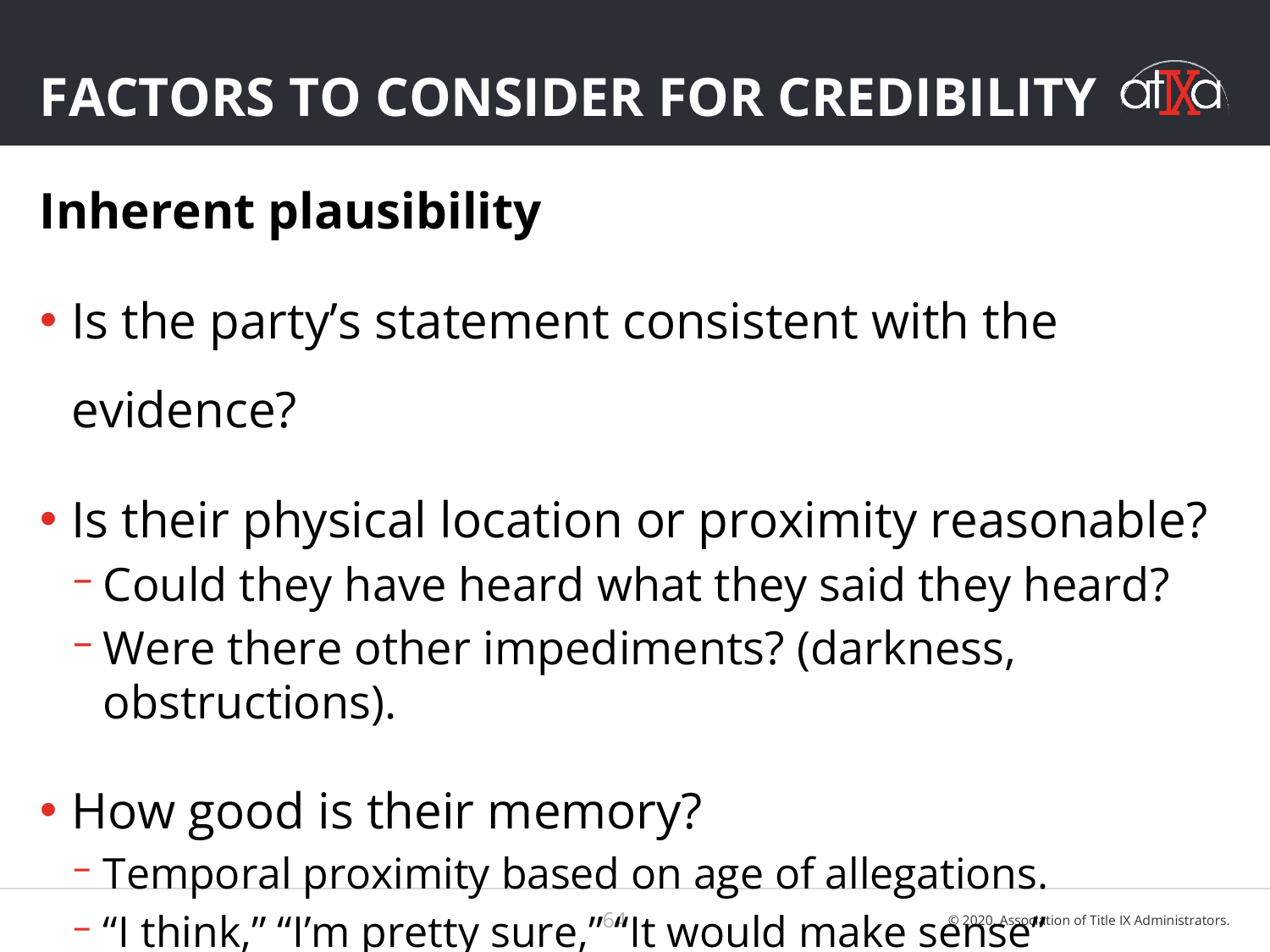

# Factors to Consider for Credibility
Inherent plausibility
Is the party’s statement consistent with the evidence?
Is their physical location or proximity reasonable?
Could they have heard what they said they heard?
Were there other impediments? (darkness, obstructions).
How good is their memory?
Temporal proximity based on age of allegations.
“I think,” “I’m pretty sure,” “It would make sense”
64